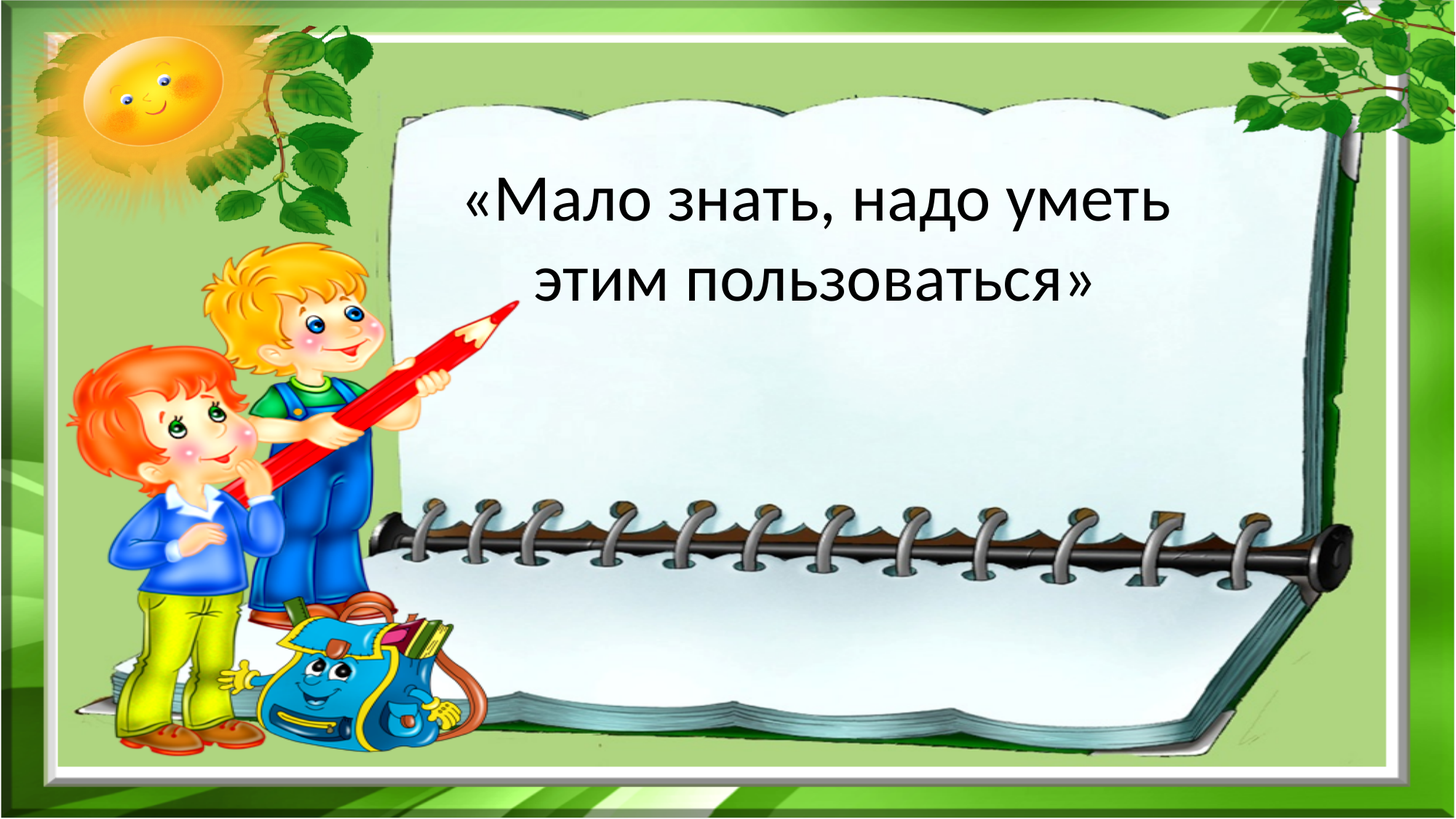

# «Мало знать, надо уметь этим пользоваться»